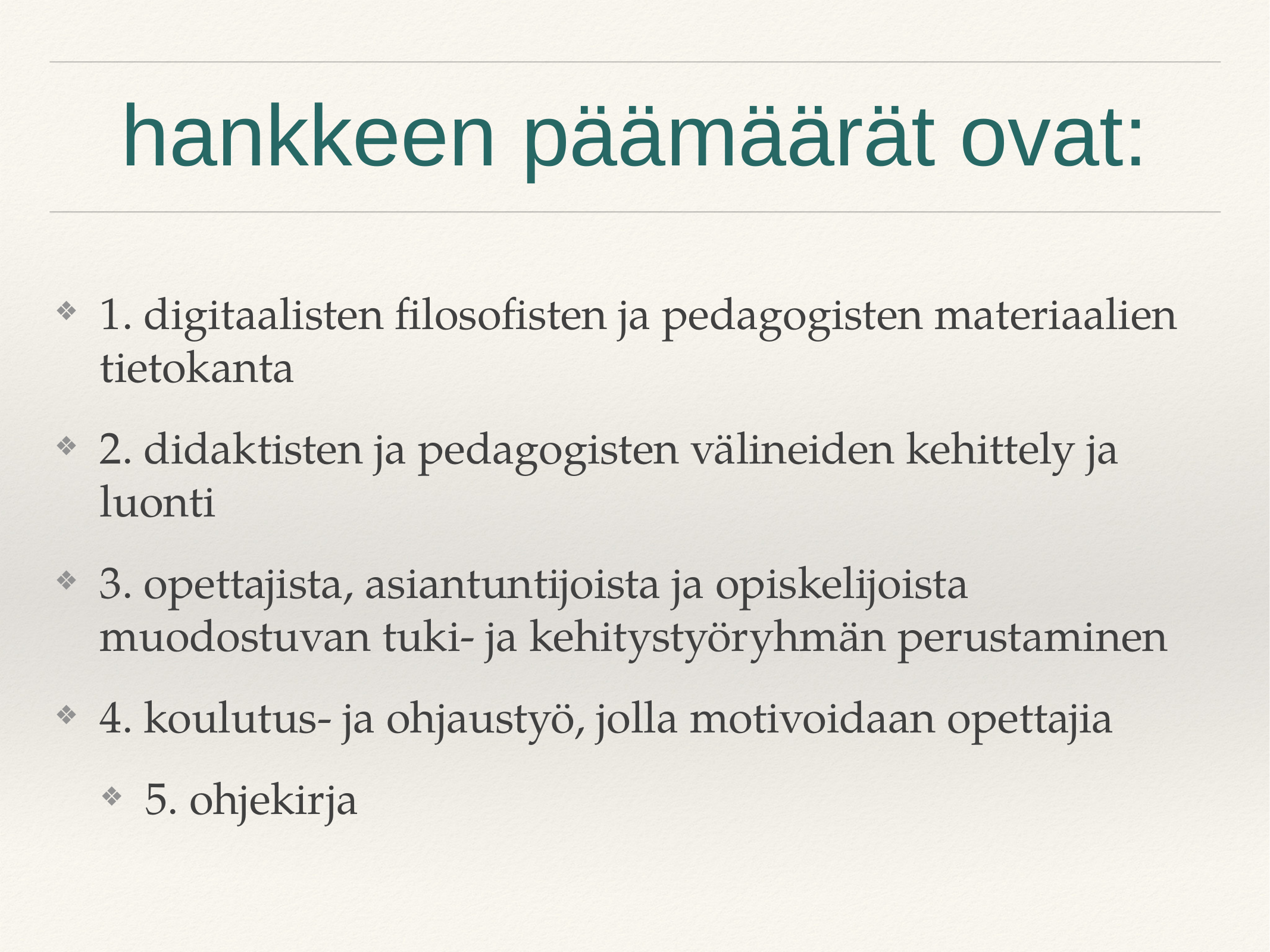

# hankkeen päämäärät ovat:
1. digitaalisten filosofisten ja pedagogisten materiaalien tietokanta
2. didaktisten ja pedagogisten välineiden kehittely ja luonti
3. opettajista, asiantuntijoista ja opiskelijoista muodostuvan tuki- ja kehitystyöryhmän perustaminen
4. koulutus- ja ohjaustyö, jolla motivoidaan opettajia
5. ohjekirja